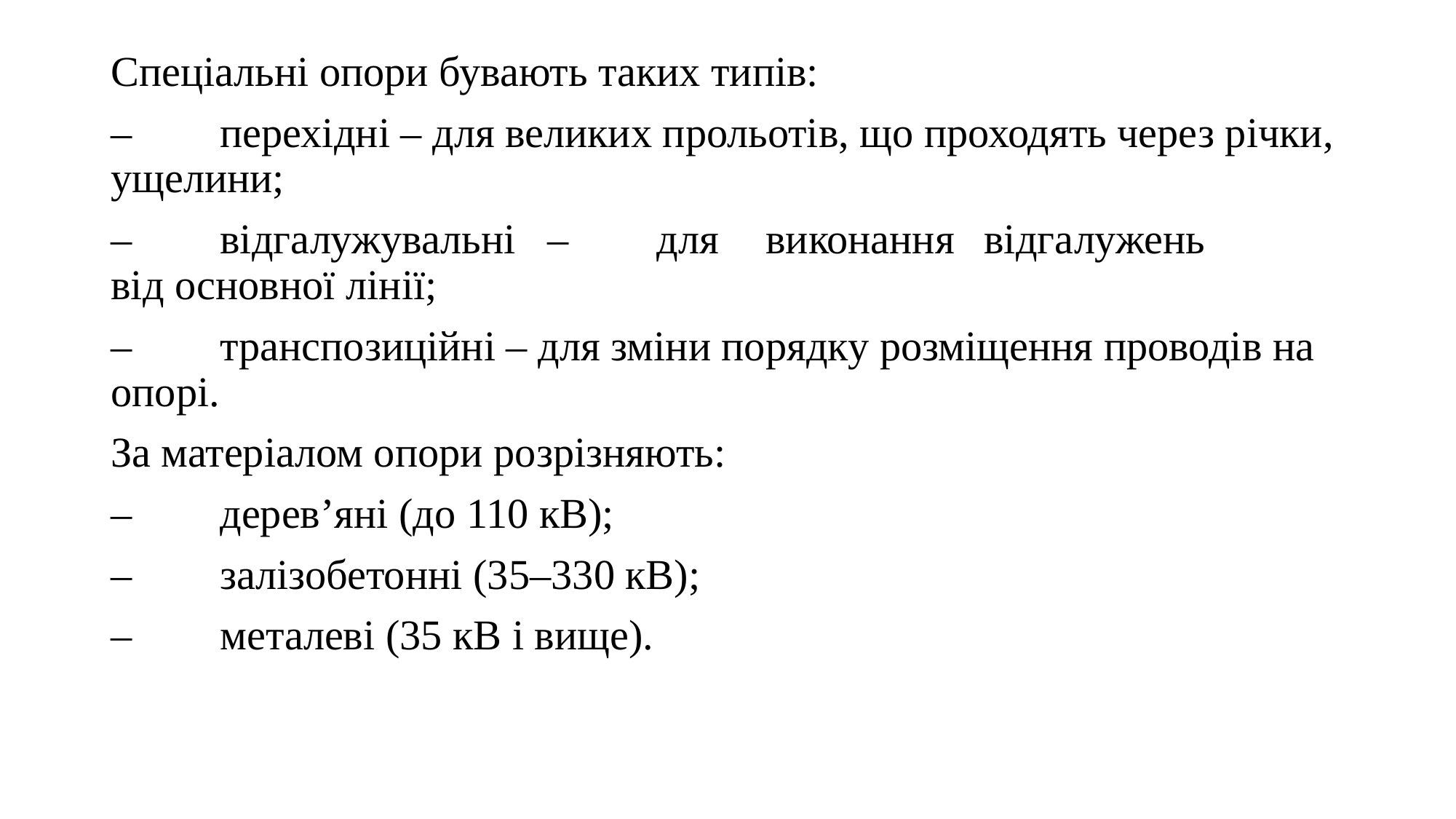

Спеціальні опори бувають таких типів:
–	перехідні – для великих прольотів, що проходять через річки, ущелини;
–	відгалужувальні	–	для	виконання	відгалужень	від основної лінії;
–	транспозиційні – для зміни порядку розміщення проводів на опорі.
За матеріалом опори розрізняють:
–	дерев’яні (до 110 кВ);
–	залізобетонні (35–330 кВ);
–	металеві (35 кВ і вище).